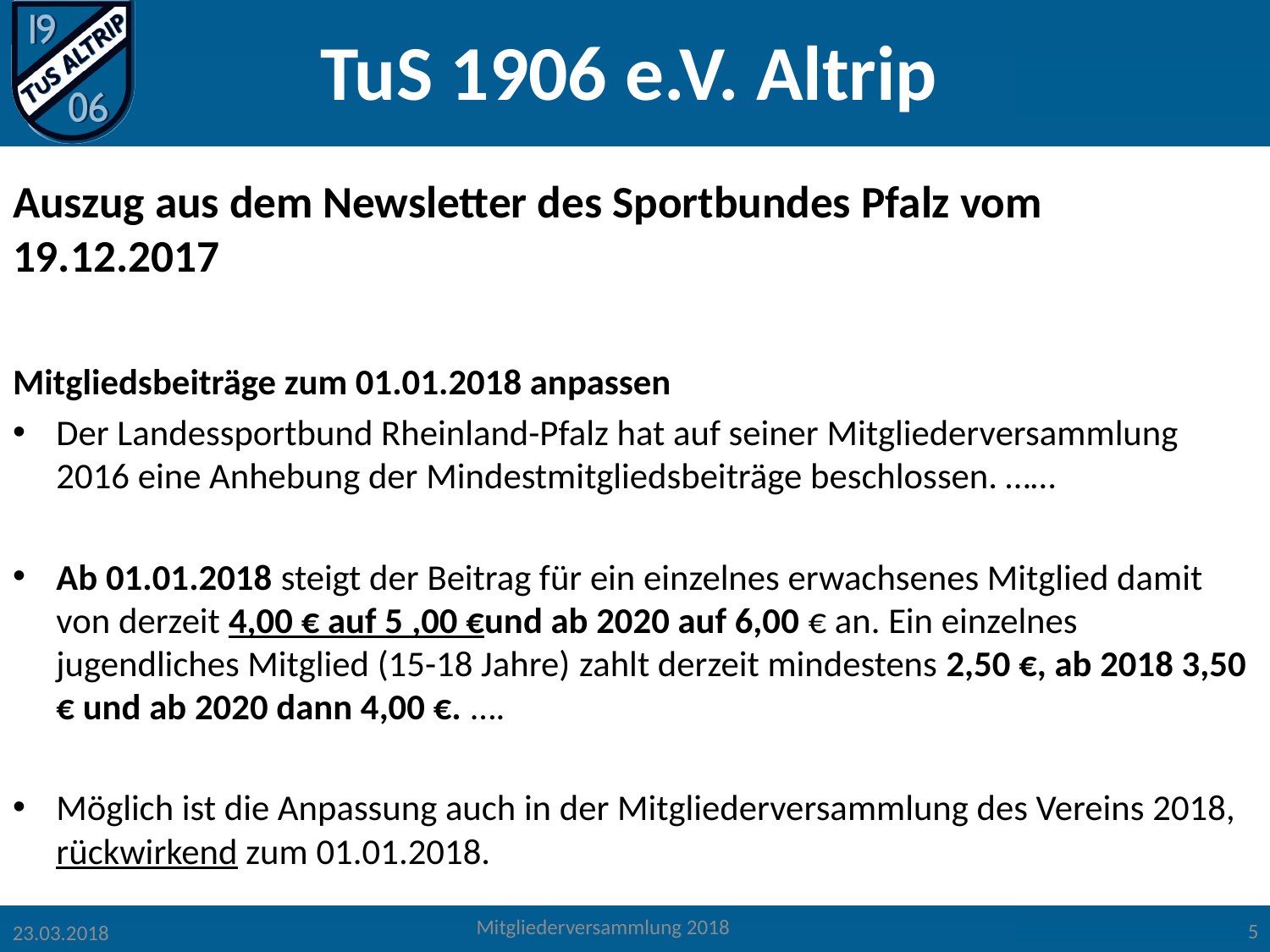

Auszug aus dem Newsletter des Sportbundes Pfalz vom 19.12.2017

Mitgliedsbeiträge zum 01.01.2018 anpassen
Der Landessportbund Rheinland-Pfalz hat auf seiner Mitgliederversammlung 2016 eine Anhebung der Mindestmitgliedsbeiträge beschlossen. ……

Ab 01.01.2018 steigt der Beitrag für ein einzelnes erwachsenes Mitglied damit von derzeit 4,00 € auf 5 ,00 €und ab 2020 auf 6,00 € an. Ein einzelnes jugendliches Mitglied (15-18 Jahre) zahlt derzeit mindestens 2,50 €, ab 2018 3,50 € und ab 2020 dann 4,00 €. ….

Möglich ist die Anpassung auch in der Mitgliederversammlung des Vereins 2018, rückwirkend zum 01.01.2018.

5